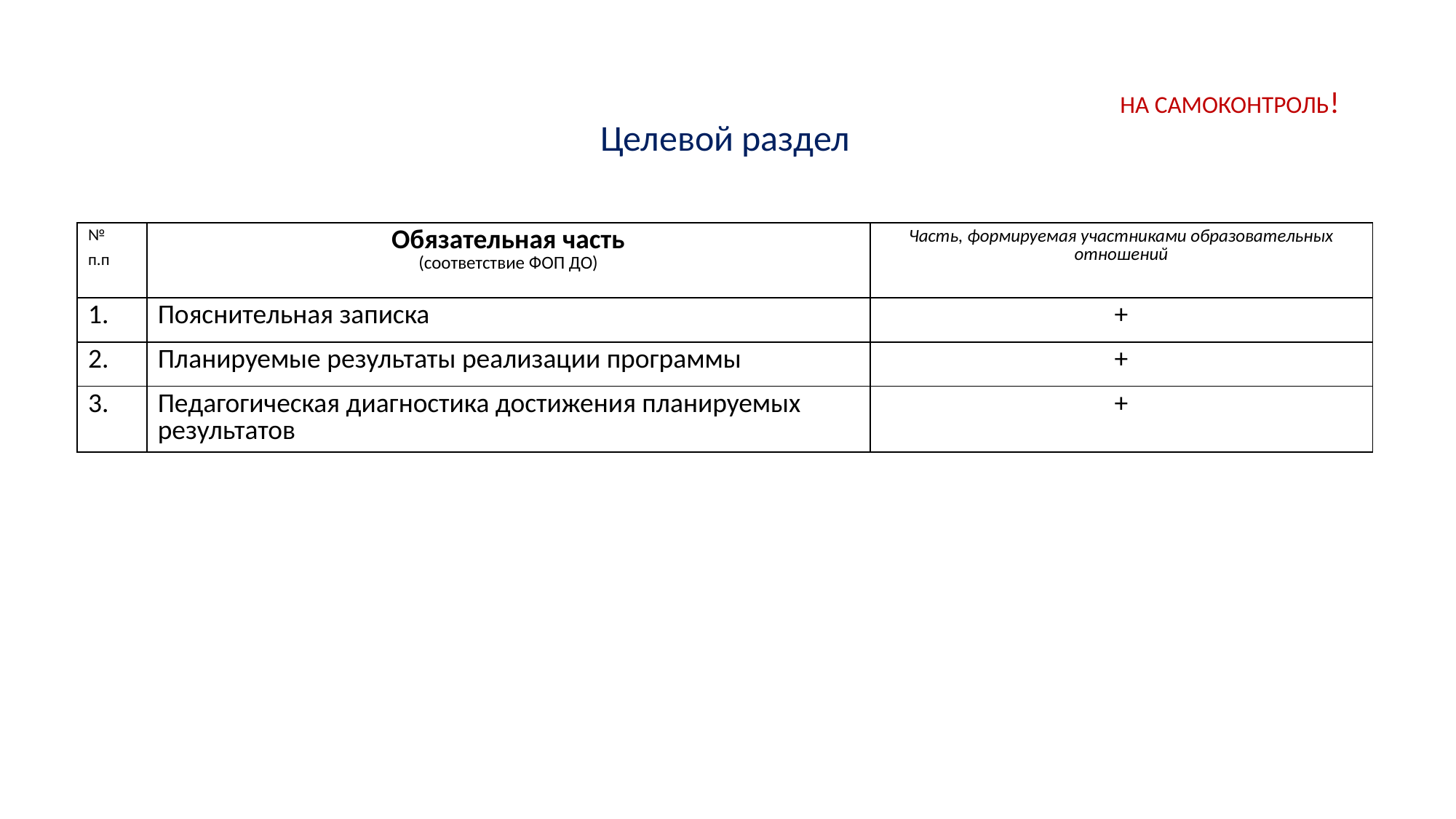

# НА САМОКОНТРОЛЬ! Целевой раздел
| № п.п. | Обязательная часть (соответствие ФОП ДО) | Часть, формируемая участниками образовательных отношений |
| --- | --- | --- |
| 1. | Пояснительная записка | + |
| 2. | Планируемые результаты реализации программы | + |
| 3. | Педагогическая диагностика достижения планируемых результатов | + |